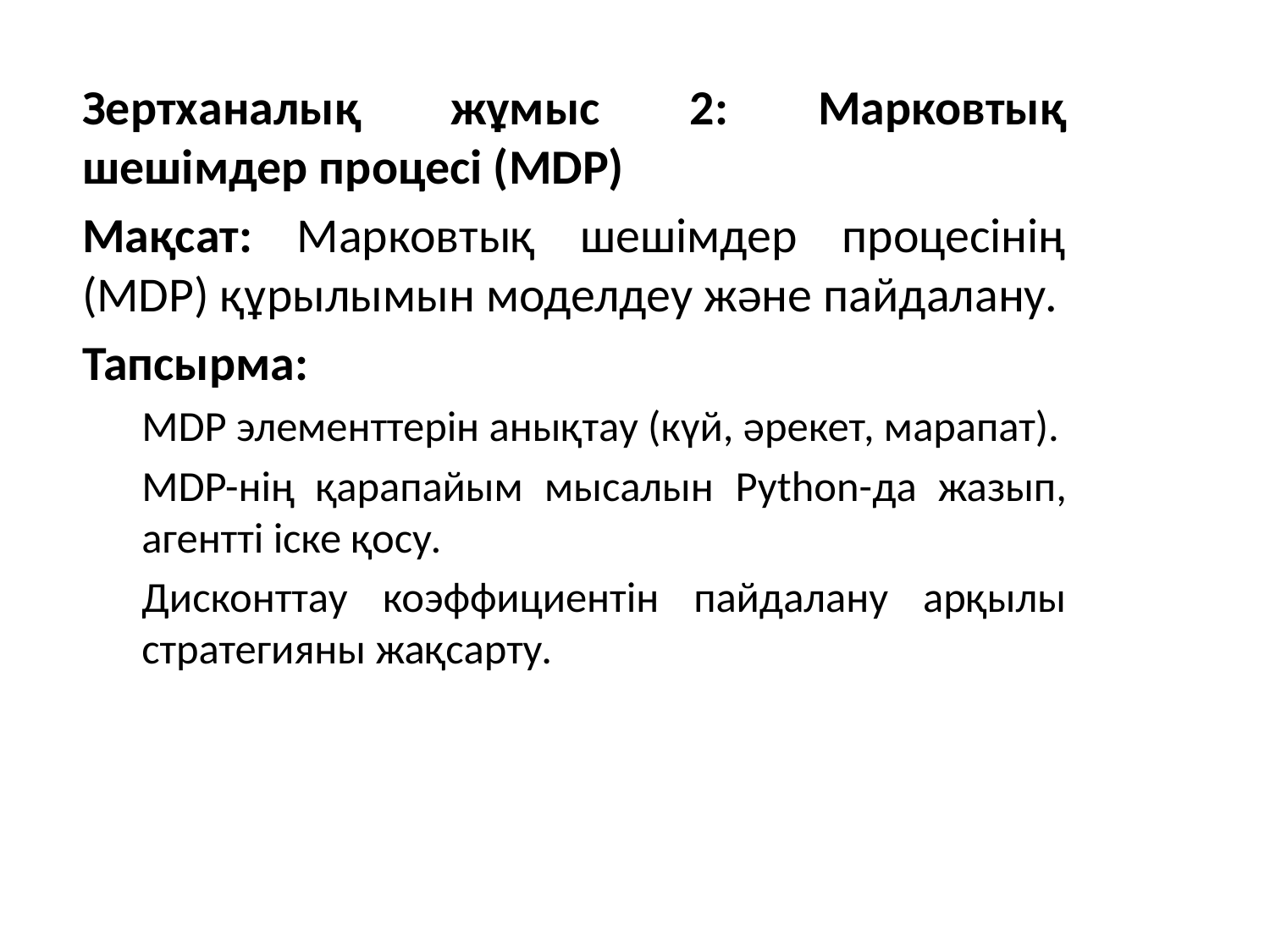

Зертханалық жұмыс 2: Марковтық шешімдер процесі (MDP)
Мақсат: Марковтық шешімдер процесінің (MDP) құрылымын моделдеу және пайдалану.
Тапсырма:
MDP элементтерін анықтау (күй, әрекет, марапат).
MDP-нің қарапайым мысалын Python-да жазып, агентті іске қосу.
Дисконттау коэффициентін пайдалану арқылы стратегияны жақсарту.